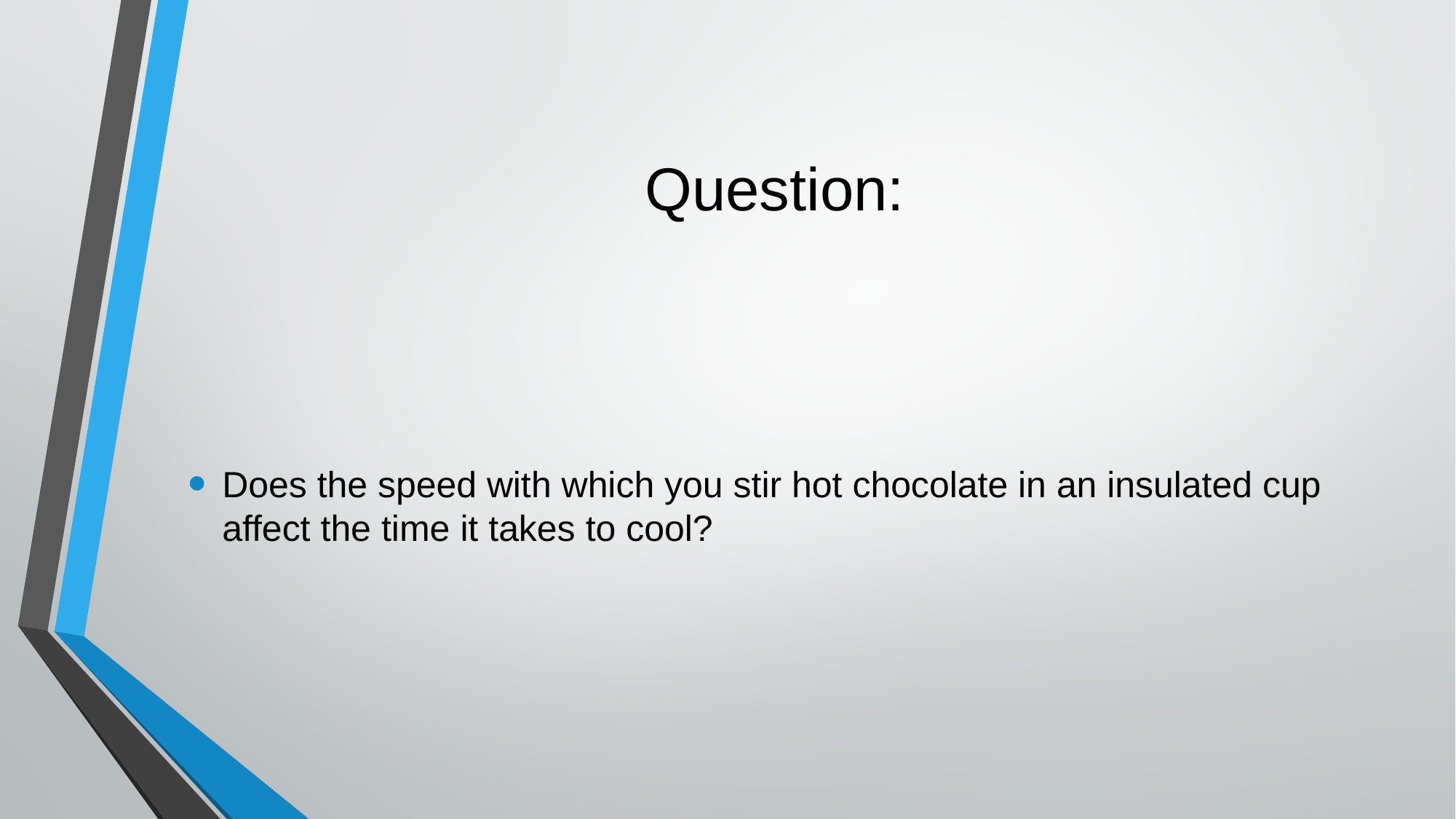

# Question:
Does the speed with which you stir hot chocolate in an insulated cup affect the time it takes to cool?